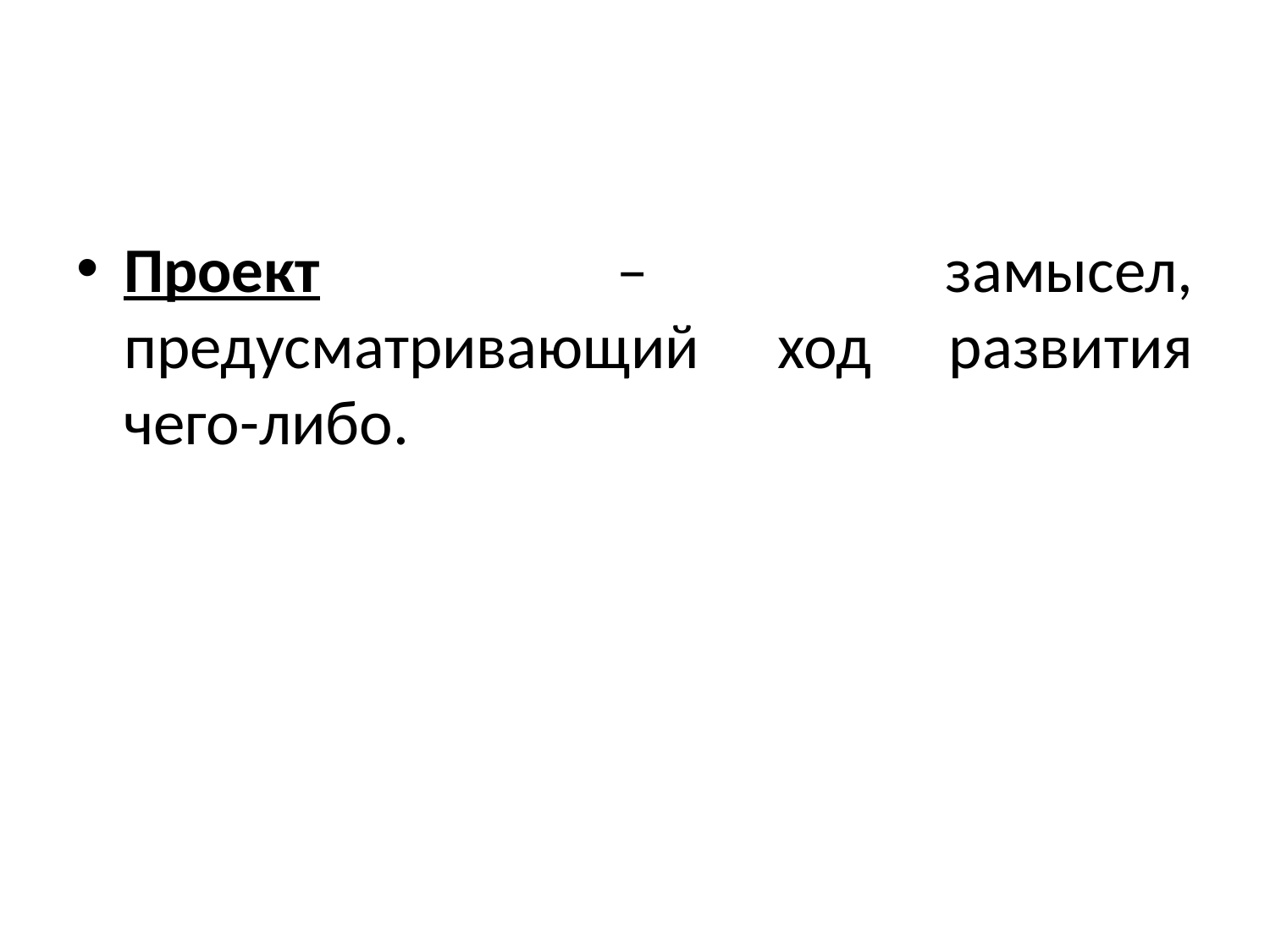

#
Проект – замысел, предусматривающий ход развития чего-либо.